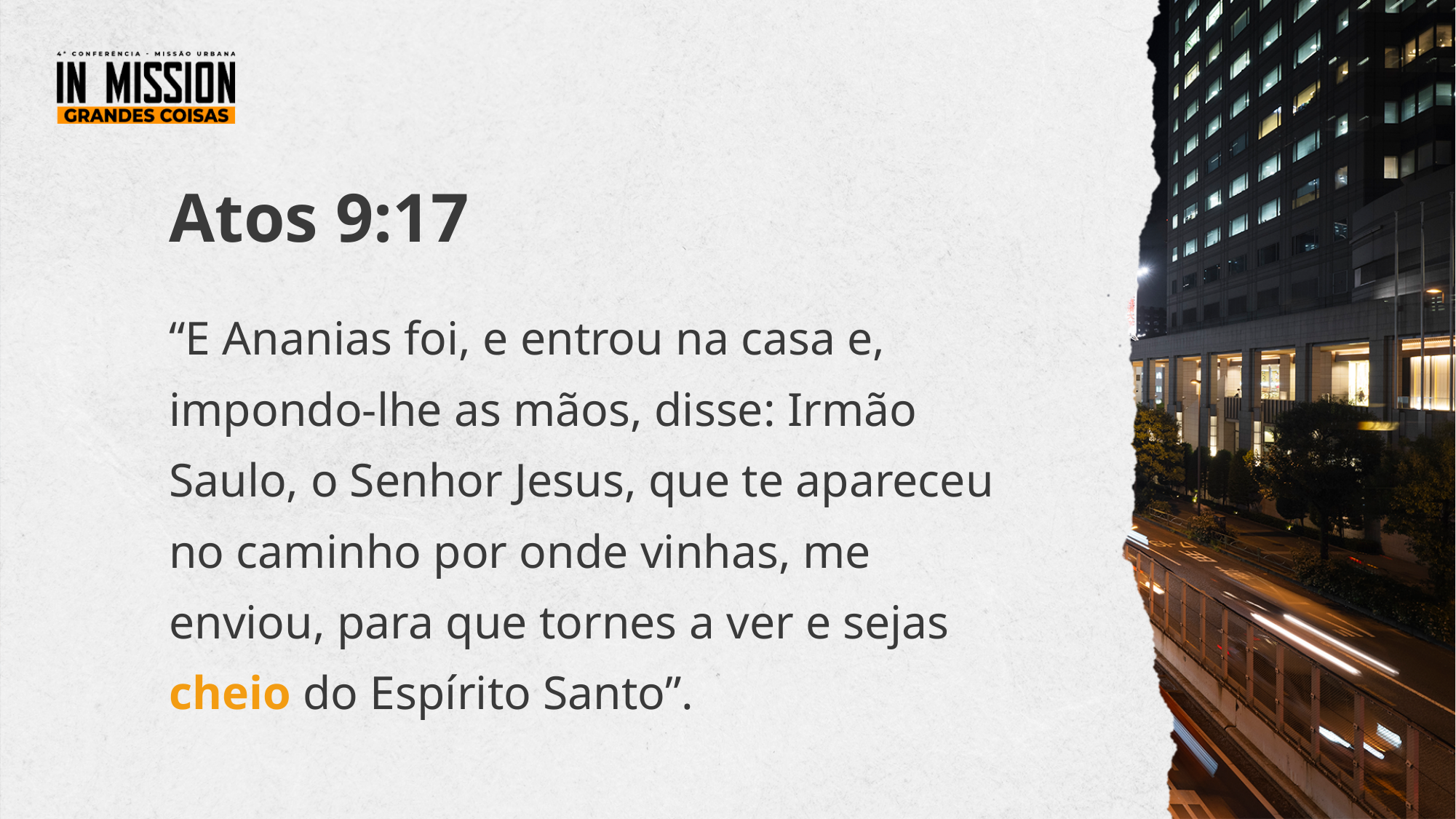

Atos 9:17
“E Ananias foi, e entrou na casa e, impondo-lhe as mãos, disse: Irmão Saulo, o Senhor Jesus, que te apareceu no caminho por onde vinhas, me enviou, para que tornes a ver e sejas cheio do Espírito Santo”.